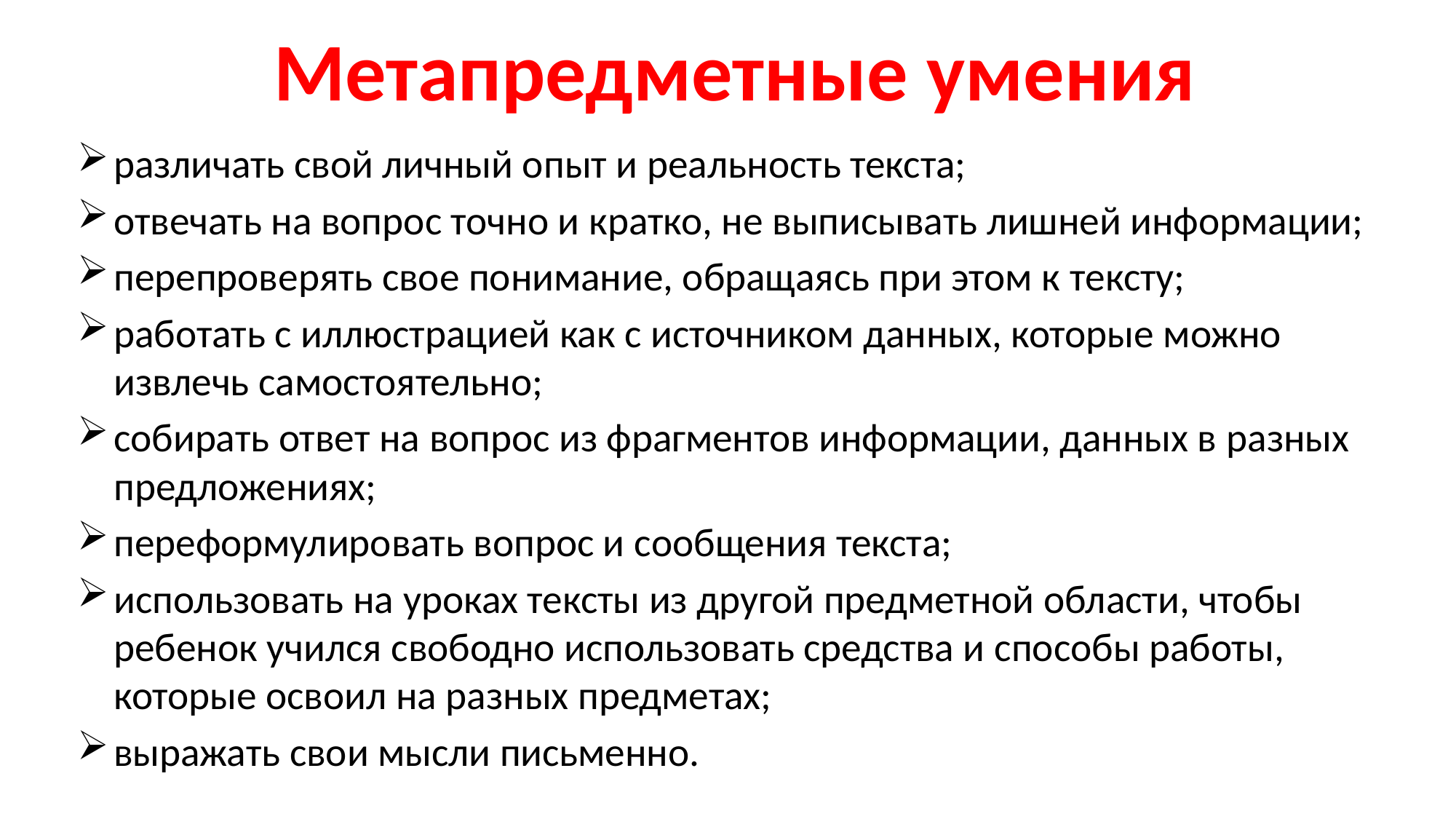

# Метапредметные умения
различать свой личный опыт и реальность текста;
отвечать на вопрос точно и кратко, не выписывать лишней информации;
перепроверять свое понимание, обращаясь при этом к тексту;
работать с иллюстрацией как с источником данных, которые можно извлечь самостоятельно;
собирать ответ на вопрос из фрагментов информации, данных в разных предложениях;
переформулировать вопрос и сообщения текста;
использовать на уроках тексты из другой предметной области, чтобы ребенок учился свободно использовать средства и способы работы, которые освоил на разных предметах;
выражать свои мысли письменно.